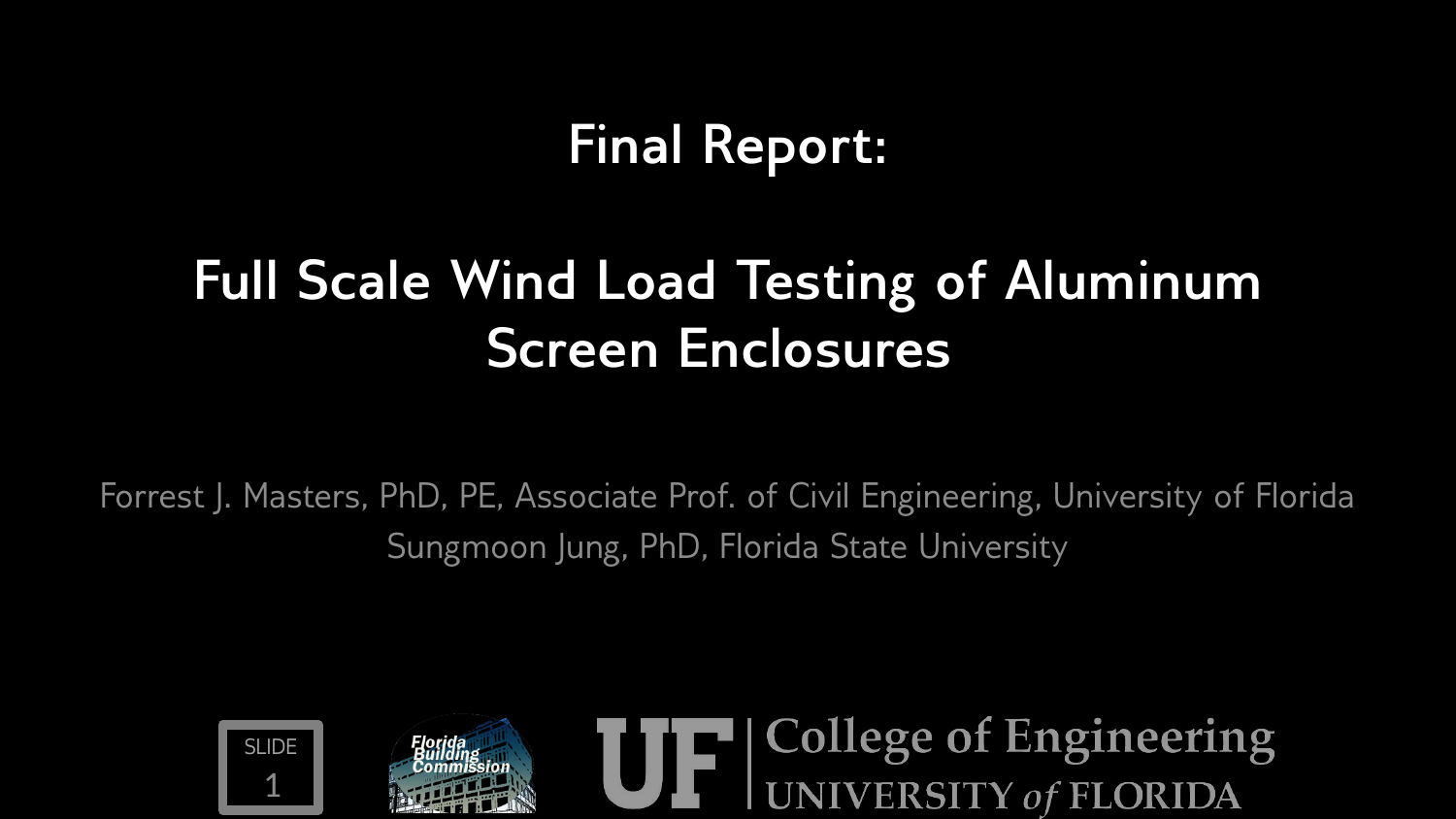

# Final Report: Full Scale Wind Load Testing of Aluminum Screen Enclosures
Forrest J. Masters, PhD, PE, Associate Prof. of Civil Engineering, University of Florida
Sungmoon Jung, PhD, Florida State University
1